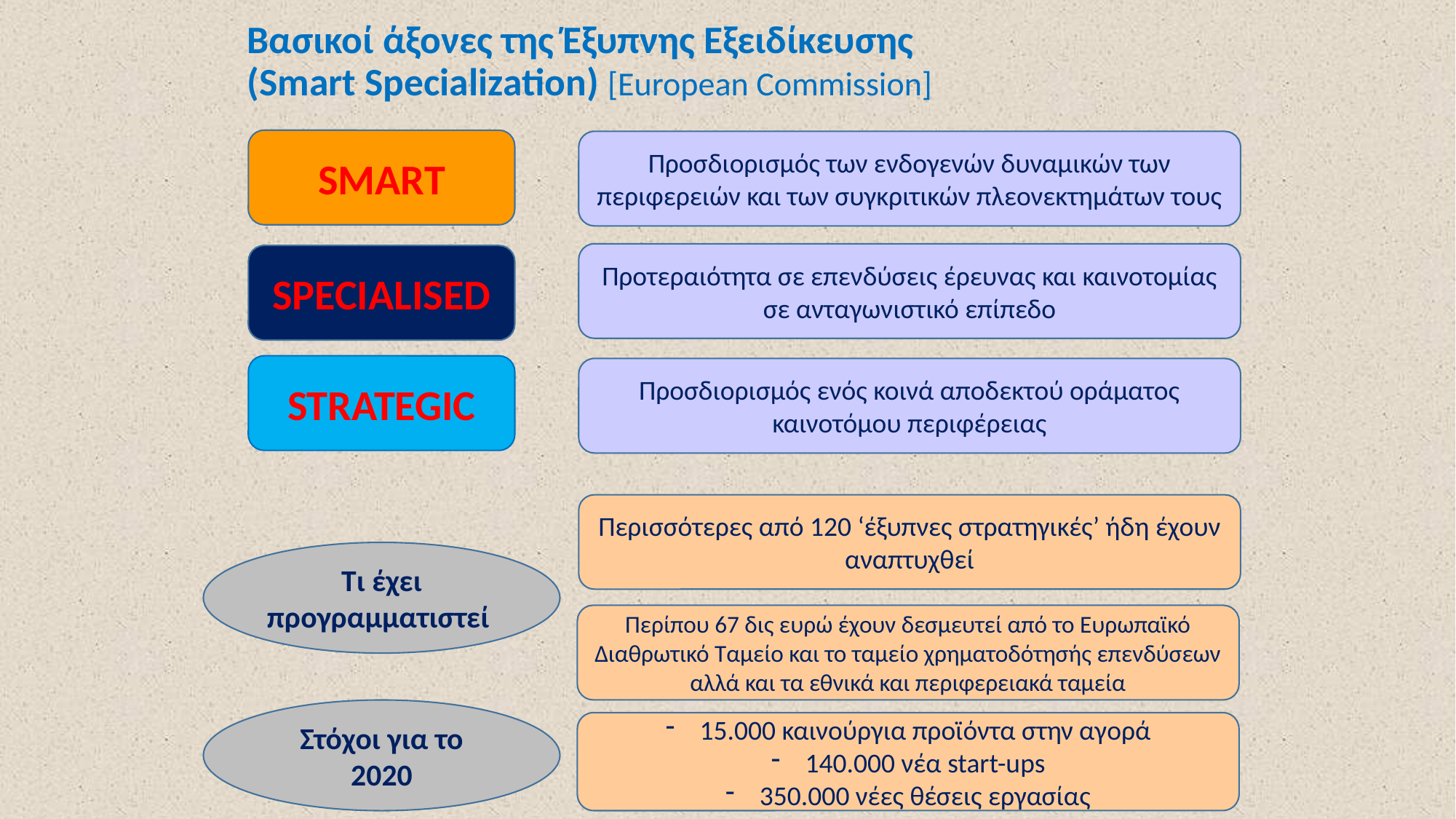

# Βασικοί άξονες της Έξυπνης Εξειδίκευσης (Smart Specialization) [European Commission]
SMART
Προσδιορισμός των ενδογενών δυναμικών των περιφερειών και των συγκριτικών πλεονεκτημάτων τους
Προτεραιότητα σε επενδύσεις έρευνας και καινοτομίας σε ανταγωνιστικό επίπεδο
SPECIALISED
STRATEGIC
Προσδιορισμός ενός κοινά αποδεκτού οράματος καινοτόμου περιφέρειας
Περισσότερες από 120 ‘έξυπνες στρατηγικές’ ήδη έχουν αναπτυχθεί
Τι έχει προγραμματιστεί
Περίπου 67 δις ευρώ έχουν δεσμευτεί από το Ευρωπαϊκό Διαθρωτικό Ταμείο και το ταμείο χρηματοδότησής επενδύσεων αλλά και τα εθνικά και περιφερειακά ταμεία
Στόχοι για το 2020
15.000 καινούργια προϊόντα στην αγορά
140.000 νέα start-ups
350.000 νέες θέσεις εργασίας